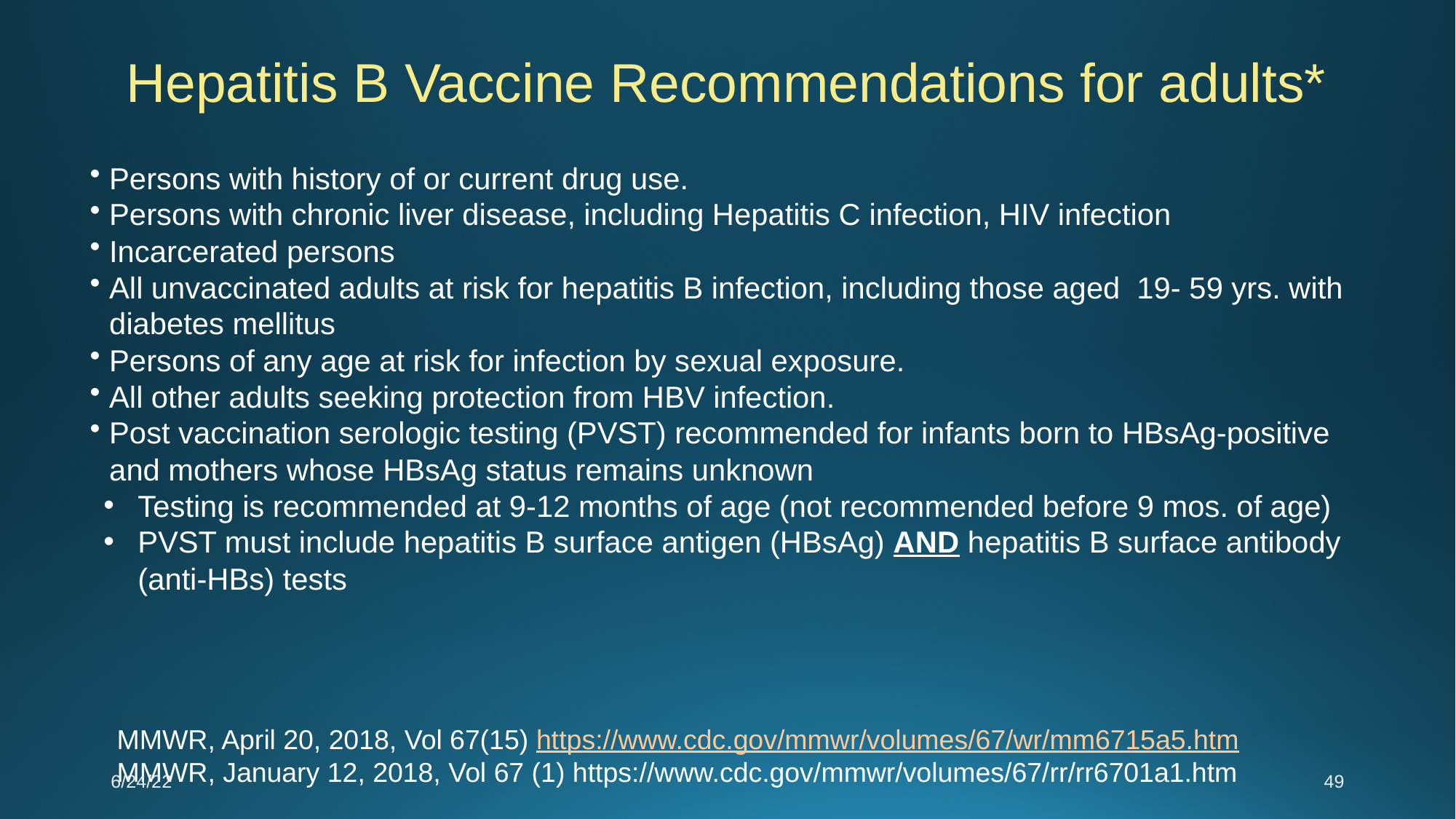

Hepatitis B Vaccine Recommendations for adults*
Persons with history of or current drug use.
Persons with chronic liver disease, including Hepatitis C infection, HIV infection
Incarcerated persons
All unvaccinated adults at risk for hepatitis B infection, including those aged  19- 59 yrs. with diabetes mellitus
Persons of any age at risk for infection by sexual exposure.
All other adults seeking protection from HBV infection.
Post vaccination serologic testing (PVST) recommended for infants born to HBsAg-positive and mothers whose HBsAg status remains unknown
Testing is recommended at 9-12 months of age (not recommended before 9 mos. of age)
PVST must include hepatitis B surface antigen (HBsAg) AND hepatitis B surface antibody (anti-HBs) tests

MMWR, April 20, 2018, Vol 67(15) https://www.cdc.gov/mmwr/volumes/67/wr/mm6715a5.htm
MMWR, January 12, 2018, Vol 67 (1) https://www.cdc.gov/mmwr/volumes/67/rr/rr6701a1.htm
6/24/22

49